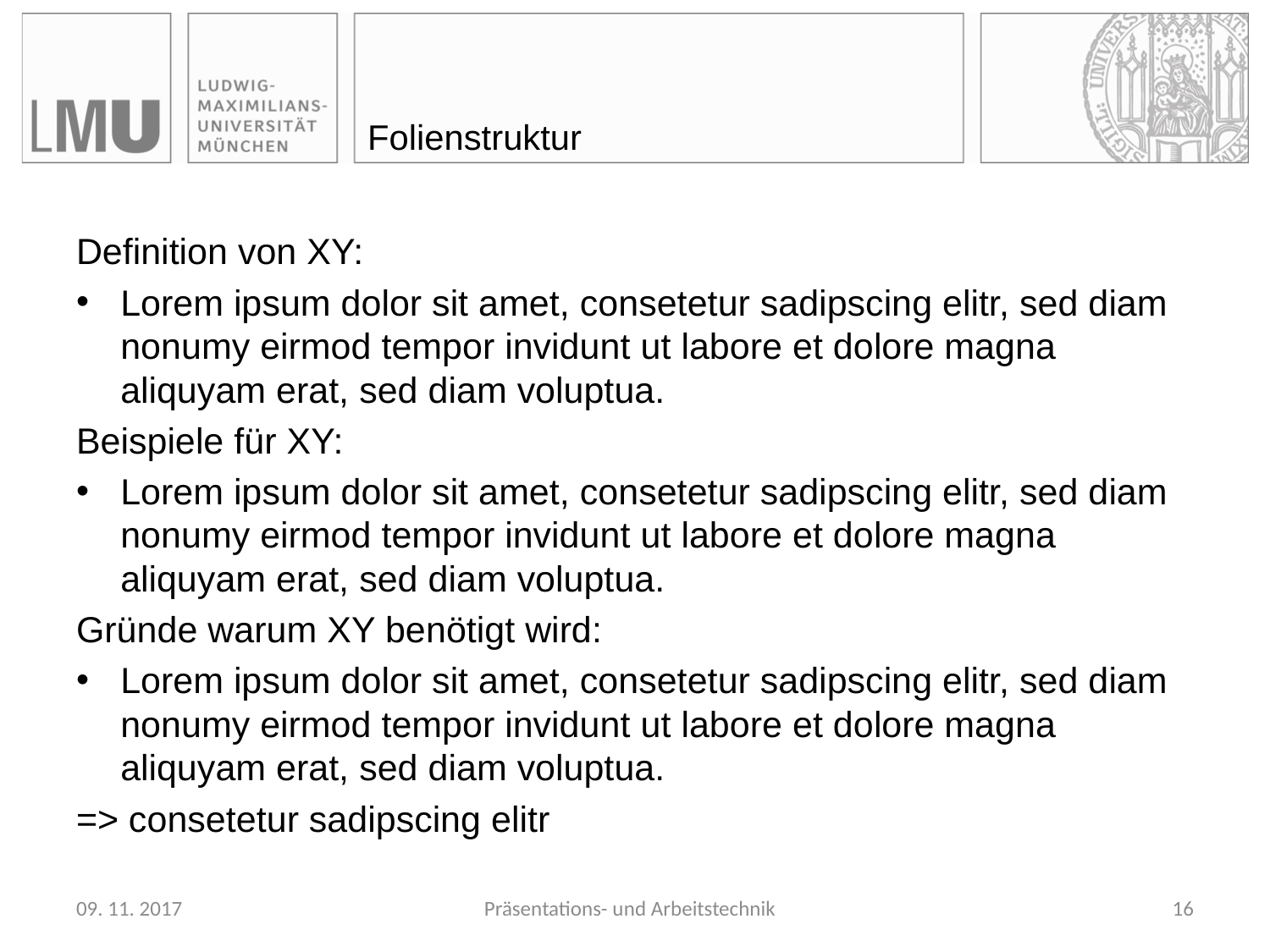

# Folienstruktur
Definition von XY:
Lorem ipsum dolor sit amet, consetetur sadipscing elitr, sed diam nonumy eirmod tempor invidunt ut labore et dolore magna aliquyam erat, sed diam voluptua.
Beispiele für XY:
Lorem ipsum dolor sit amet, consetetur sadipscing elitr, sed diam nonumy eirmod tempor invidunt ut labore et dolore magna aliquyam erat, sed diam voluptua.
Gründe warum XY benötigt wird:
Lorem ipsum dolor sit amet, consetetur sadipscing elitr, sed diam nonumy eirmod tempor invidunt ut labore et dolore magna aliquyam erat, sed diam voluptua.
=> consetetur sadipscing elitr

09. 11. 2017
Präsentations- und Arbeitstechnik
16